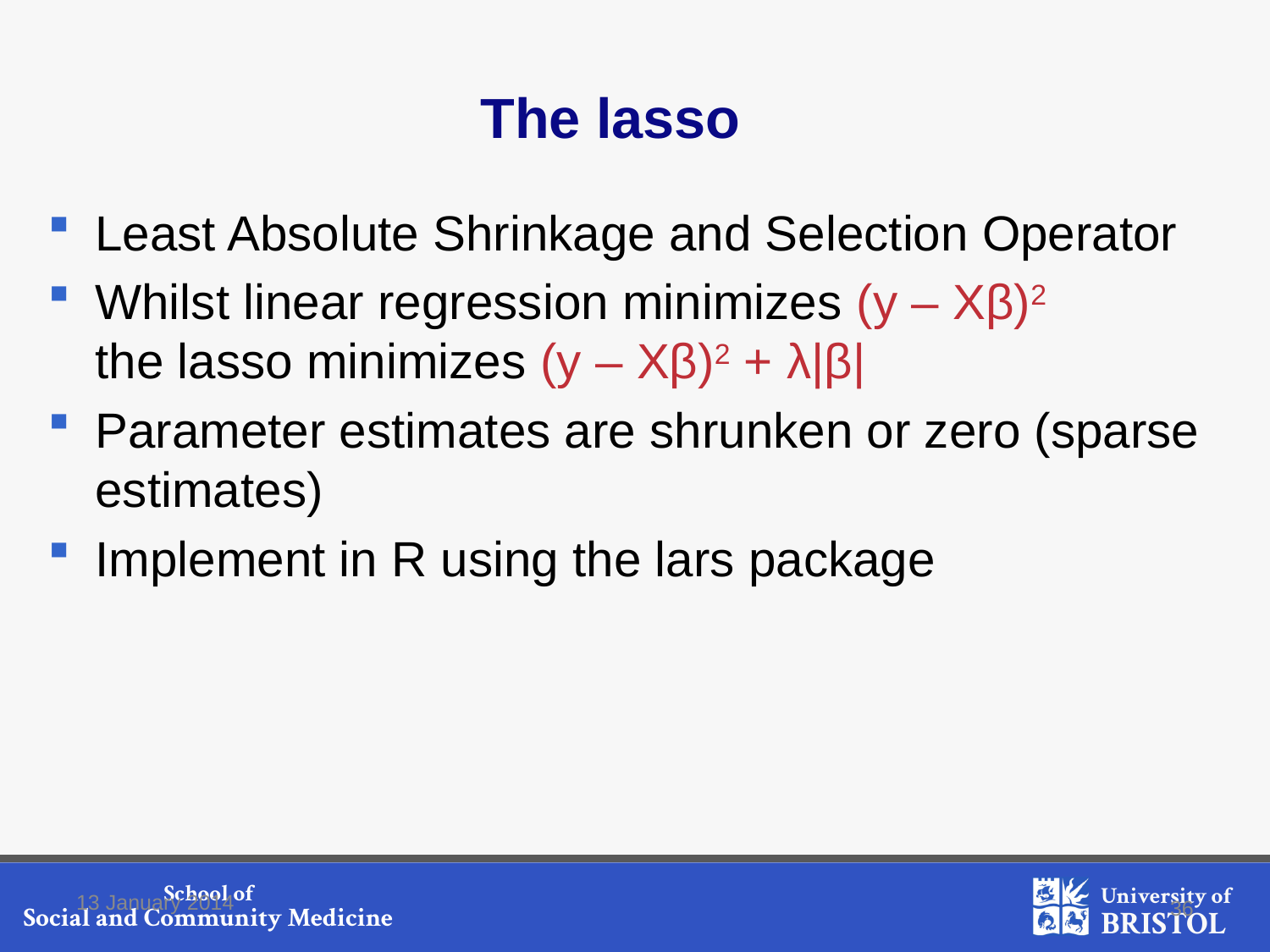

# The lasso
Least Absolute Shrinkage and Selection Operator
Whilst linear regression minimizes (y – Xβ)2
the lasso minimizes (y – Xβ)2 + λ|β|
Parameter estimates are shrunken or zero (sparse estimates)
Implement in R using the lars package

36
13 January 2014